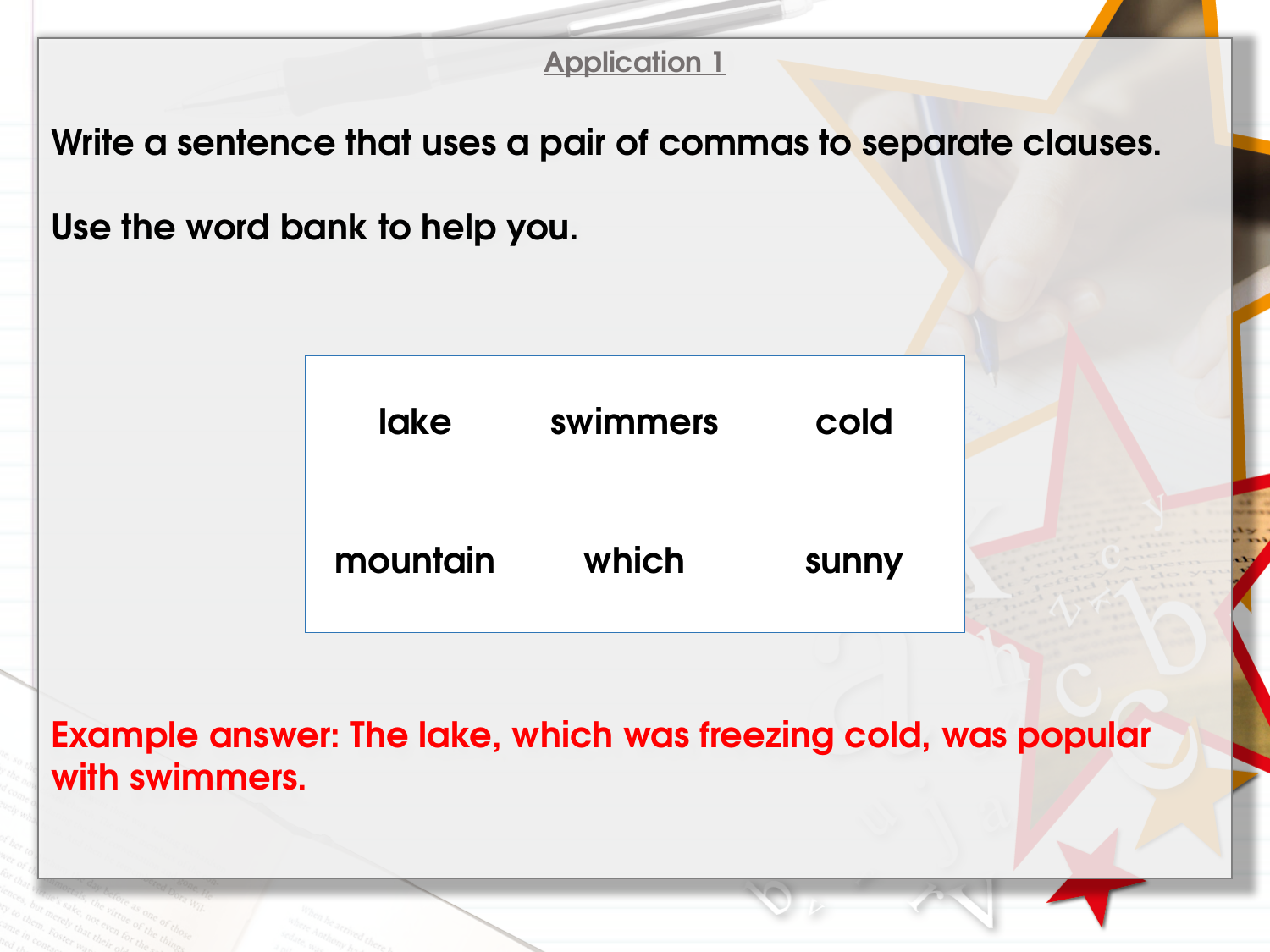

Application 1

Write a sentence that uses a pair of commas to separate clauses.

Use the word bank to help you.

Example answer: The lake, which was freezing cold, was popular with swimmers.
| lake | swimmers | cold |
| --- | --- | --- |
| mountain | which | sunny |